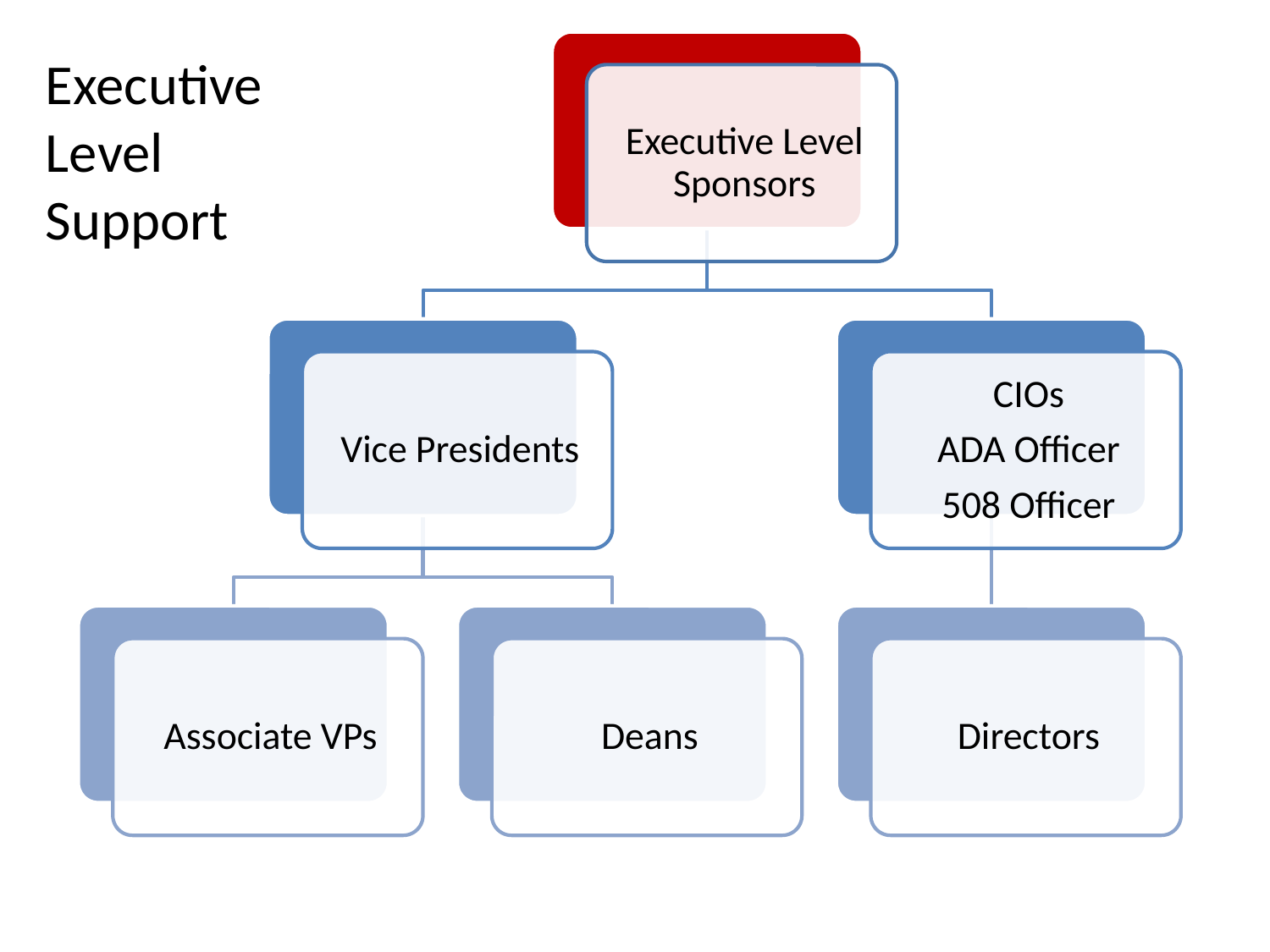

Executive Level Sponsors
Vice Presidents
Associate VPs
Deans
CIOs
ADA Officer
508 Officer
Directors
Executive
Level
Support